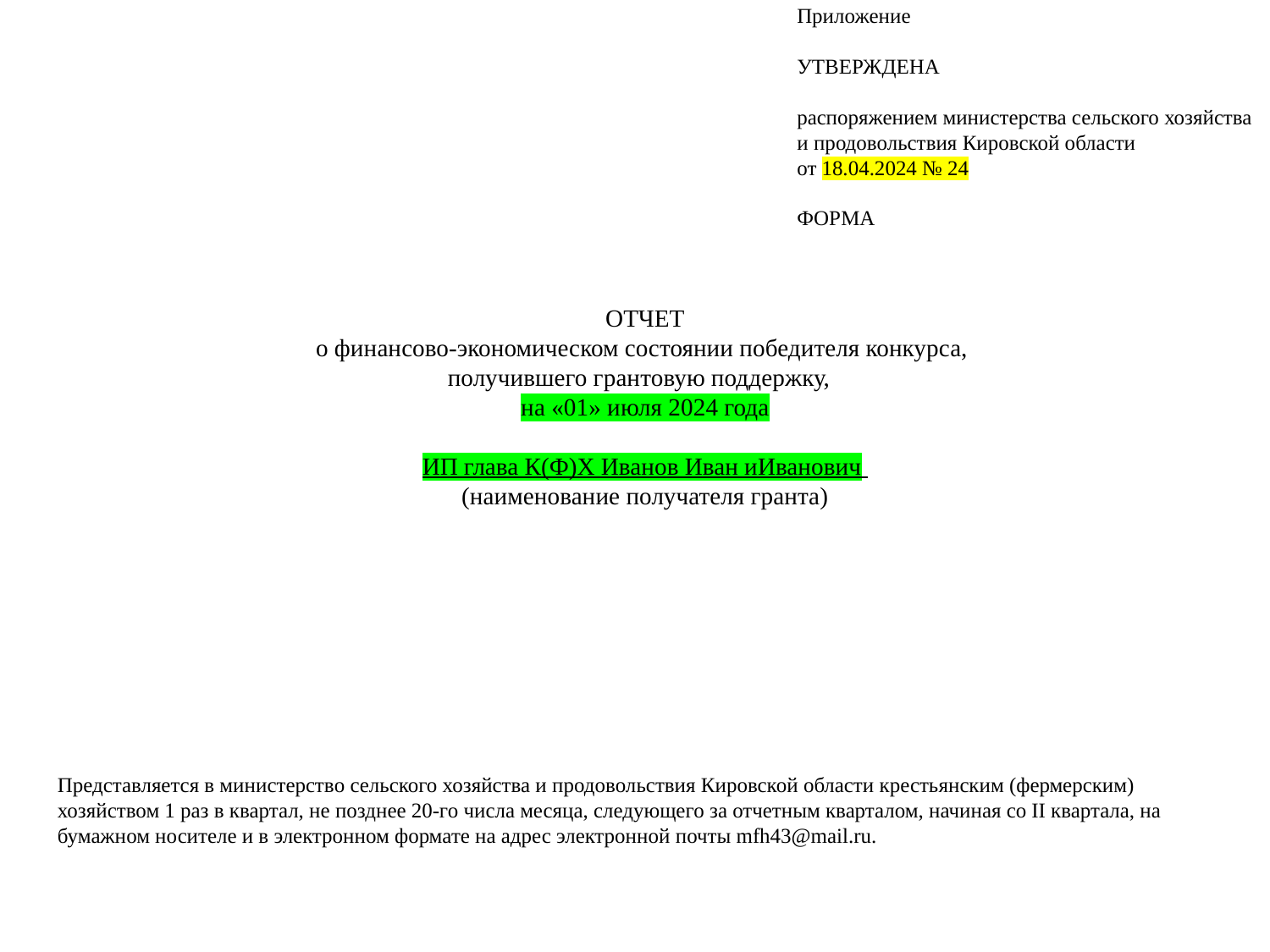

Приложение

УТВЕРЖДЕНА

распоряжением министерства сельского хозяйства и продовольствия Кировской области
от 18.04.2024 № 24

ФОРМА
ОТЧЕТ
о финансово-экономическом состоянии победителя конкурса,
получившего грантовую поддержку,
на «01» июля 2024 года

ИП глава К(Ф)Х Иванов Иван иИванович
(наименование получателя гранта)

Представляется в министерство сельского хозяйства и продовольствия Кировской области крестьянским (фермерским) хозяйством 1 раз в квартал, не позднее 20-го числа месяца, следующего за отчетным кварталом, начиная со II квартала, на бумажном носителе и в электронном формате на адрес электронной почты mfh43@mail.ru.